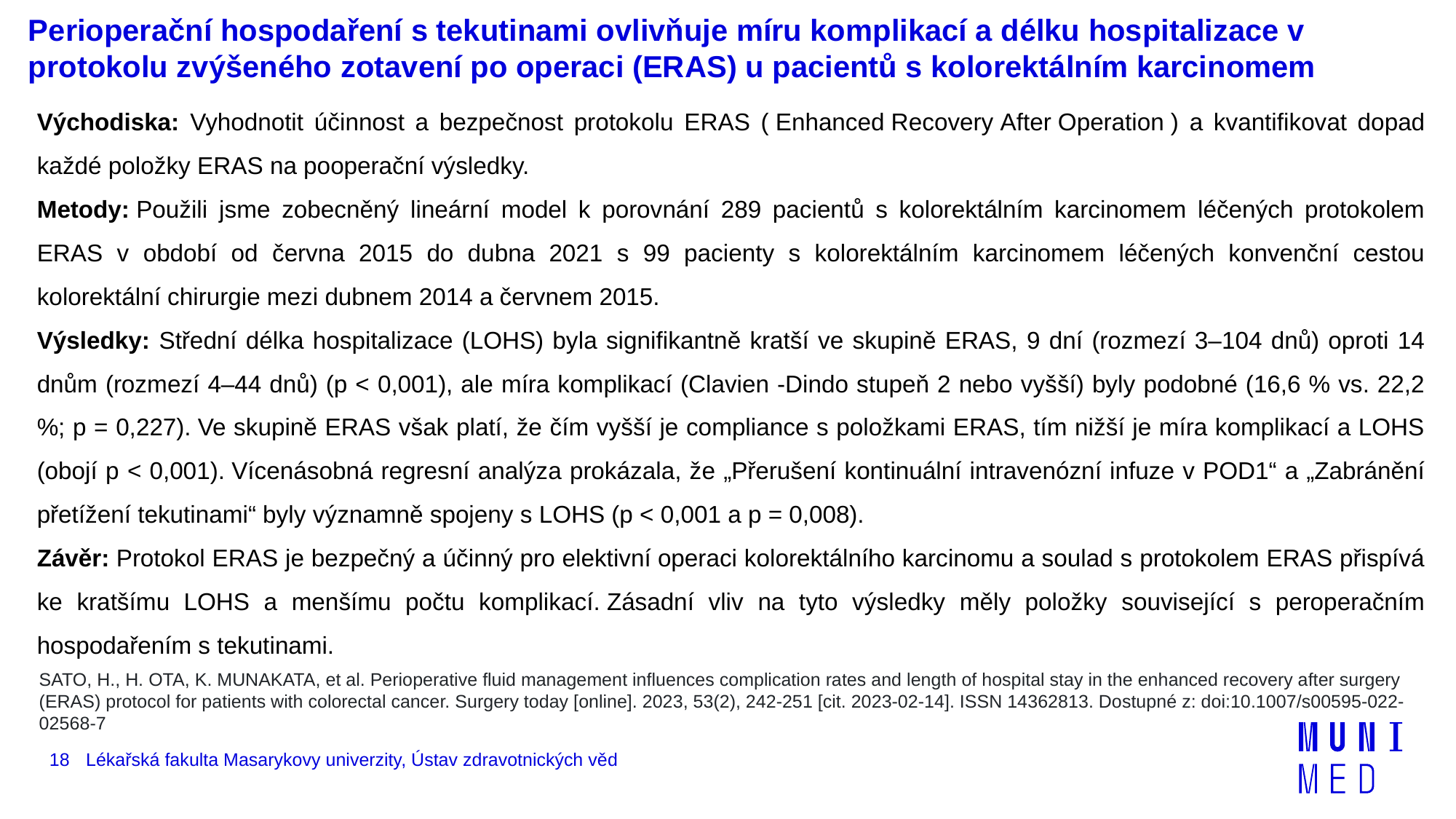

# Perioperační hospodaření s tekutinami ovlivňuje míru komplikací a délku hospitalizace v protokolu zvýšeného zotavení po operaci (ERAS) u pacientů s kolorektálním karcinomem
Východiska: Vyhodnotit účinnost a bezpečnost protokolu ERAS ( Enhanced Recovery After Operation ) a kvantifikovat dopad každé položky ERAS na pooperační výsledky.
Metody: Použili jsme zobecněný lineární model k porovnání 289 pacientů s kolorektálním karcinomem léčených protokolem ERAS v období od června 2015 do dubna 2021 s 99 pacienty s kolorektálním karcinomem léčených konvenční cestou kolorektální chirurgie mezi dubnem 2014 a červnem 2015.
Výsledky: Střední délka hospitalizace (LOHS) byla signifikantně kratší ve skupině ERAS, 9 dní (rozmezí 3–104 dnů) oproti 14 dnům (rozmezí 4–44 dnů) (p < 0,001), ale míra komplikací (Clavien -Dindo stupeň 2 nebo vyšší) byly podobné (16,6 % vs. 22,2 %; p = 0,227). Ve skupině ERAS však platí, že čím vyšší je compliance s položkami ERAS, tím nižší je míra komplikací a LOHS (obojí p < 0,001). Vícenásobná regresní analýza prokázala, že „Přerušení kontinuální intravenózní infuze v POD1“ a „Zabránění přetížení tekutinami“ byly významně spojeny s LOHS (p < 0,001 a p = 0,008).
Závěr: Protokol ERAS je bezpečný a účinný pro elektivní operaci kolorektálního karcinomu a soulad s protokolem ERAS přispívá ke kratšímu LOHS a menšímu počtu komplikací. Zásadní vliv na tyto výsledky měly položky související s peroperačním hospodařením s tekutinami.
SATO, H., H. OTA, K. MUNAKATA, et al. Perioperative fluid management influences complication rates and length of hospital stay in the enhanced recovery after surgery (ERAS) protocol for patients with colorectal cancer. Surgery today [online]. 2023, 53(2), 242-251 [cit. 2023-02-14]. ISSN 14362813. Dostupné z: doi:10.1007/s00595-022-02568-7
18
Lékařská fakulta Masarykovy univerzity, Ústav zdravotnických věd